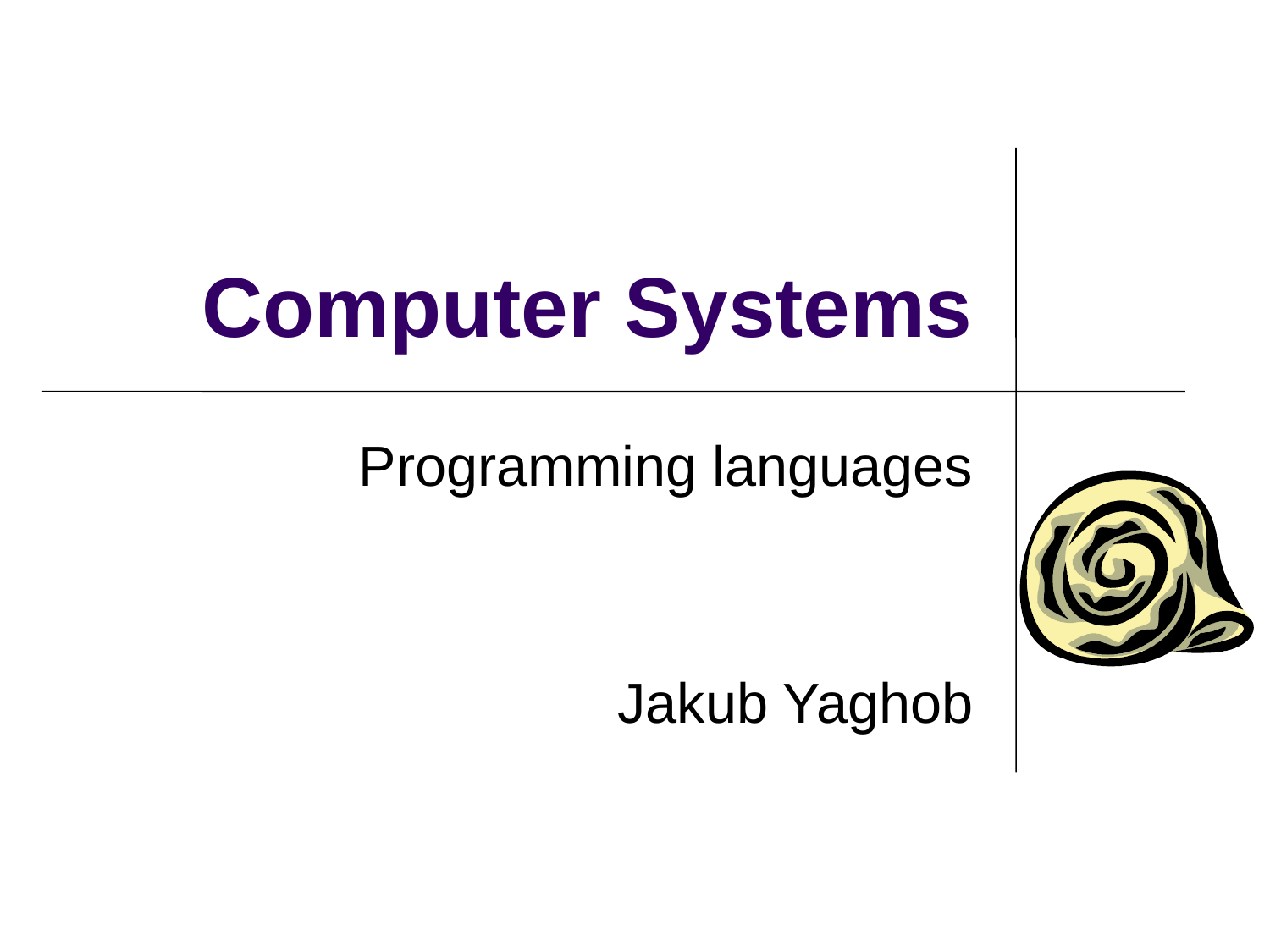

# Computer Systems
Programming languages

Jakub Yaghob